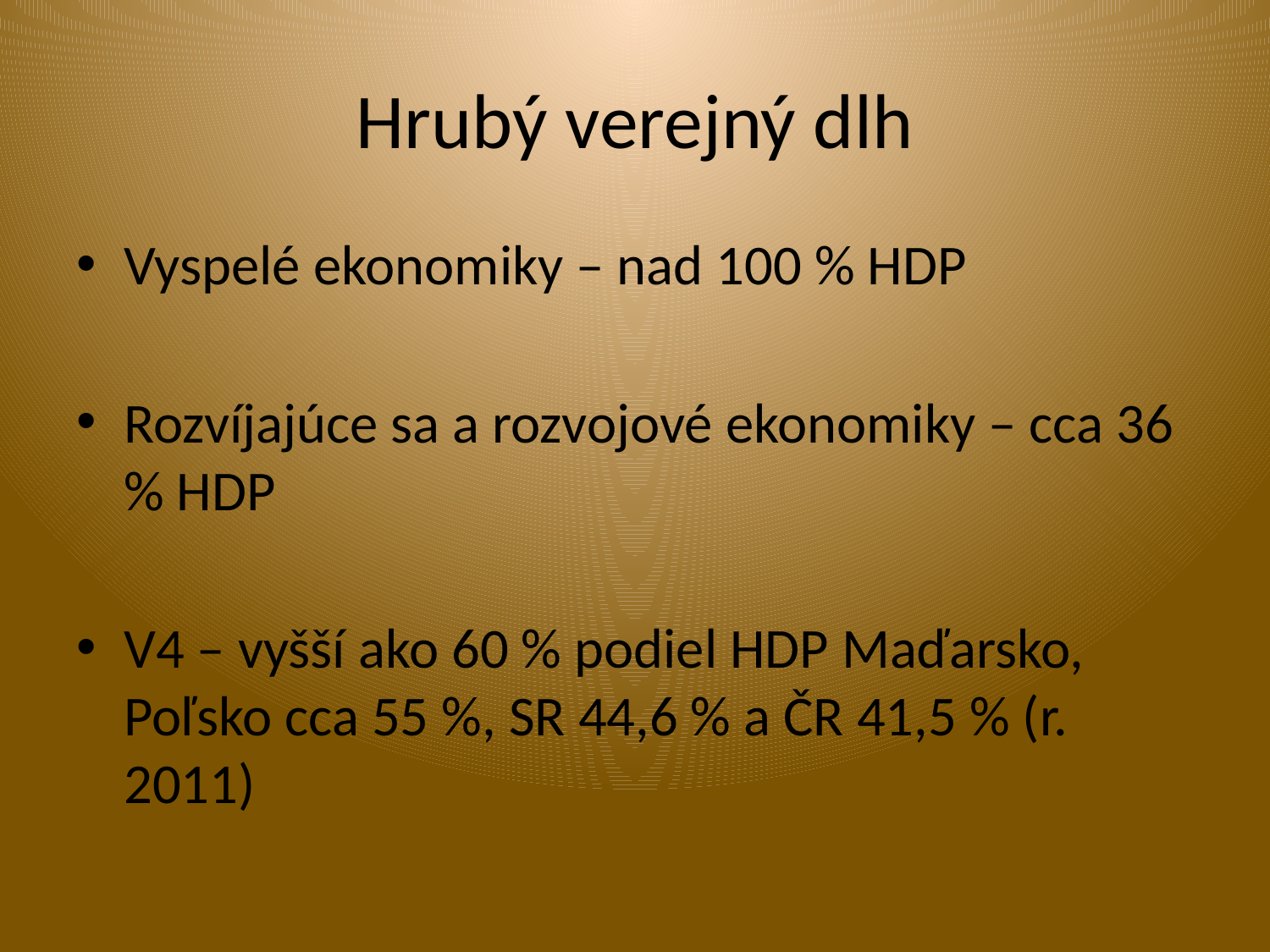

# Hrubý verejný dlh
Vyspelé ekonomiky – nad 100 % HDP

Rozvíjajúce sa a rozvojové ekonomiky – cca 36 % HDP

V4 – vyšší ako 60 % podiel HDP Maďarsko, Poľsko cca 55 %, SR 44,6 % a ČR 41,5 % (r. 2011)